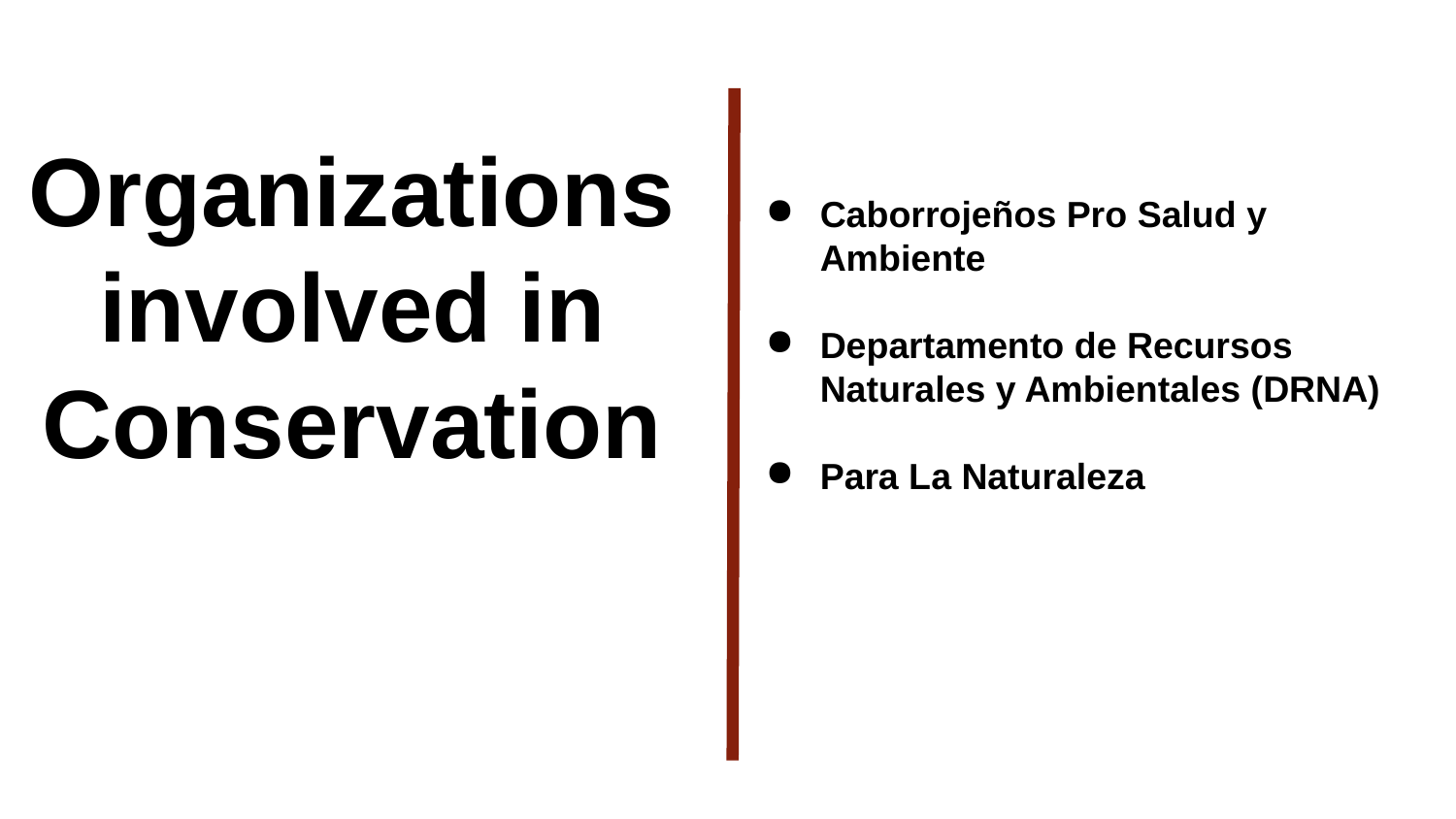

Organizations
involved in Conservation

Caborrojeños Pro Salud y Ambiente

Departamento de Recursos Naturales y Ambientales (DRNA)

Para La Naturaleza